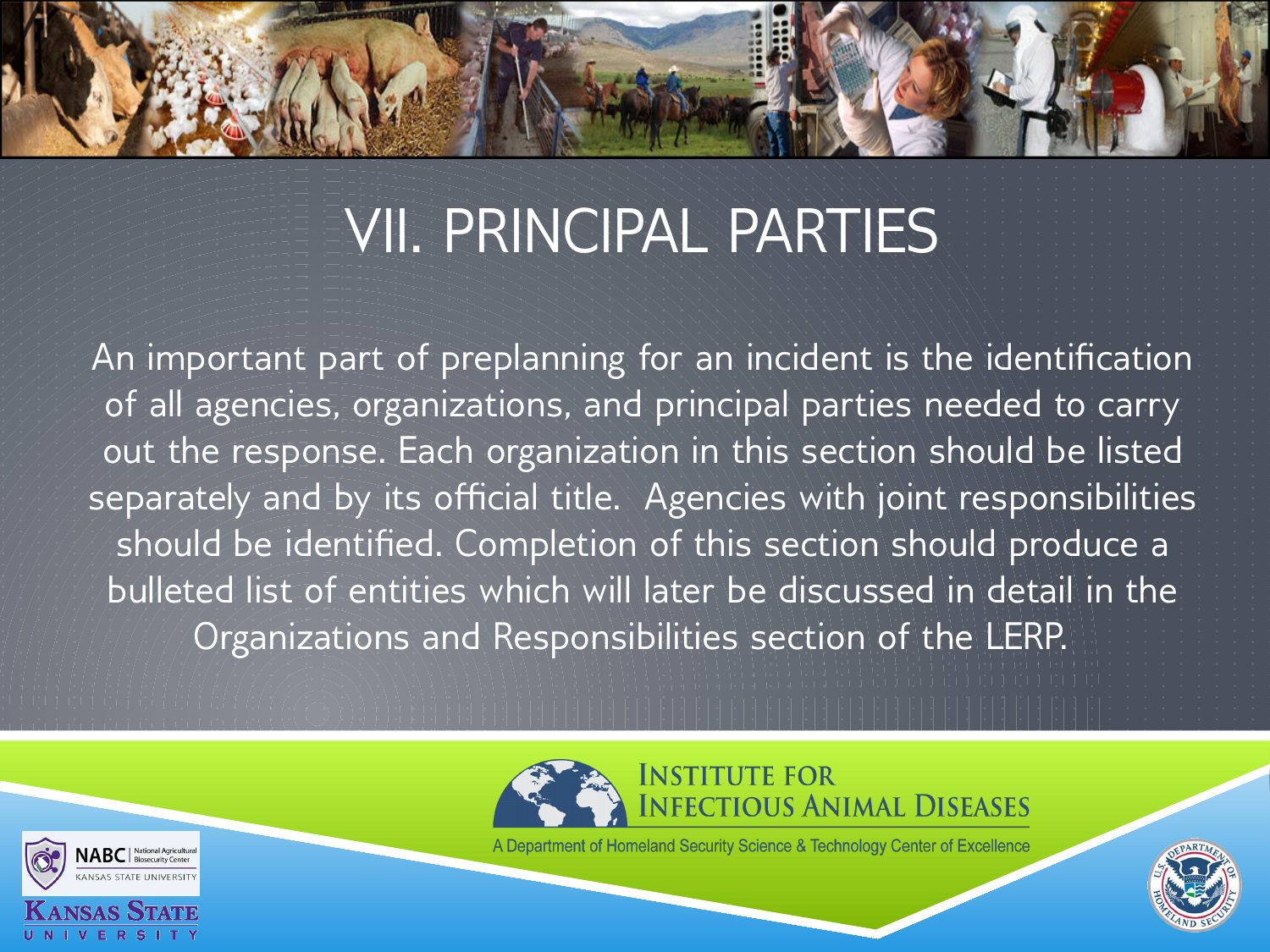

# VII. PRINCIPAL PARTIES
An important part of preplanning for an incident is the identification of all agencies, organizations, and principal parties needed to carry out the response. Each organization in this section should be listed separately and by its official title.  Agencies with joint responsibilities should be identified. Completion of this section should produce a bulleted list of entities which will later be discussed in detail in the Organizations and Responsibilities section of the LERP.